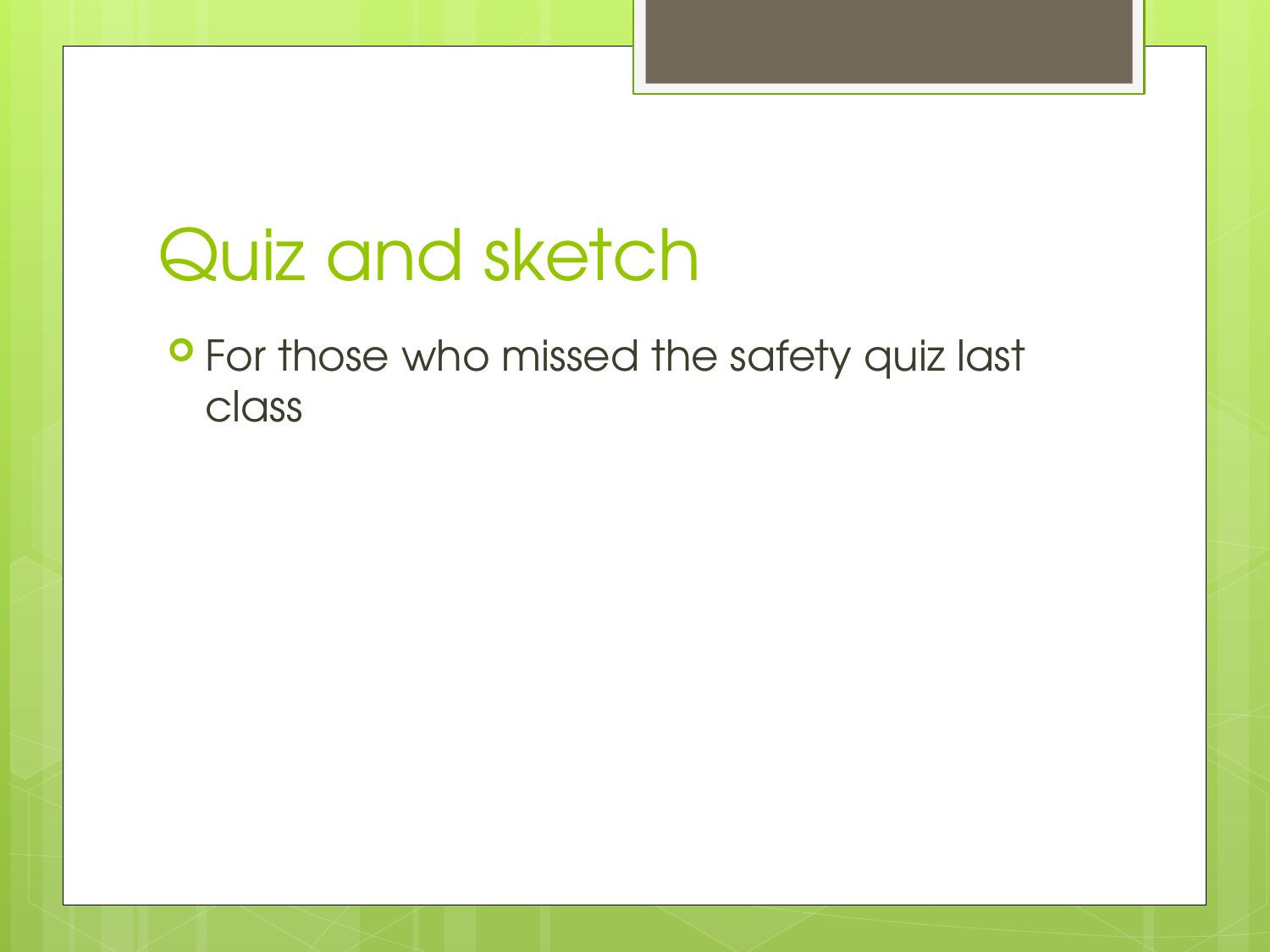

# Quiz and sketch
For those who missed the safety quiz last class